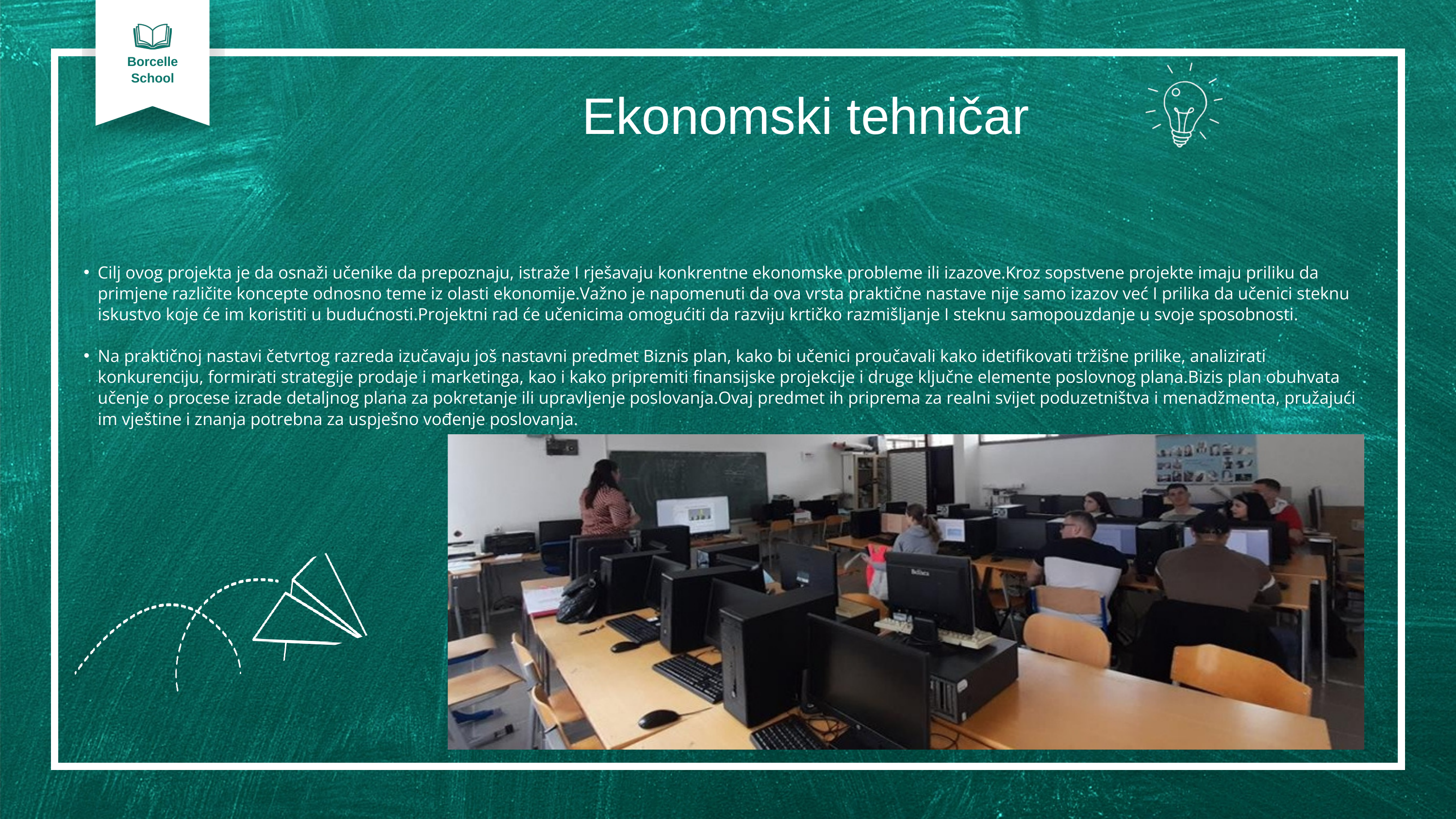

Borcelle
School

Ekonomski tehničar

Cilj ovog projekta je da osnaži učenike da prepoznaju, istraže I rješavaju konkrentne ekonomske probleme ili izazove.Kroz sopstvene projekte imaju priliku da primjene različite koncepte odnosno teme iz olasti ekonomije.Važno je napomenuti da ova vrsta praktične nastave nije samo izazov već I prilika da učenici steknu iskustvo koje će im koristiti u budućnosti.Projektni rad će učenicima omogućiti da razviju krtičko razmišljanje I steknu samopouzdanje u svoje sposobnosti.

Na praktičnoj nastavi četvrtog razreda izučavaju još nastavni predmet Biznis plan, kako bi učenici proučavali kako idetifikovati tržišne prilike, analizirati konkurenciju, formirati strategije prodaje i marketinga, kao i kako pripremiti finansijske projekcije i druge ključne elemente poslovnog plana.Bizis plan obuhvata učenje o procese izrade detaljnog plana za pokretanje ili upravljenje poslovanja.Ovaj predmet ih priprema za realni svijet poduzetništva i menadžmenta, pružajući im vještine i znanja potrebna za uspješno vođenje poslovanja.